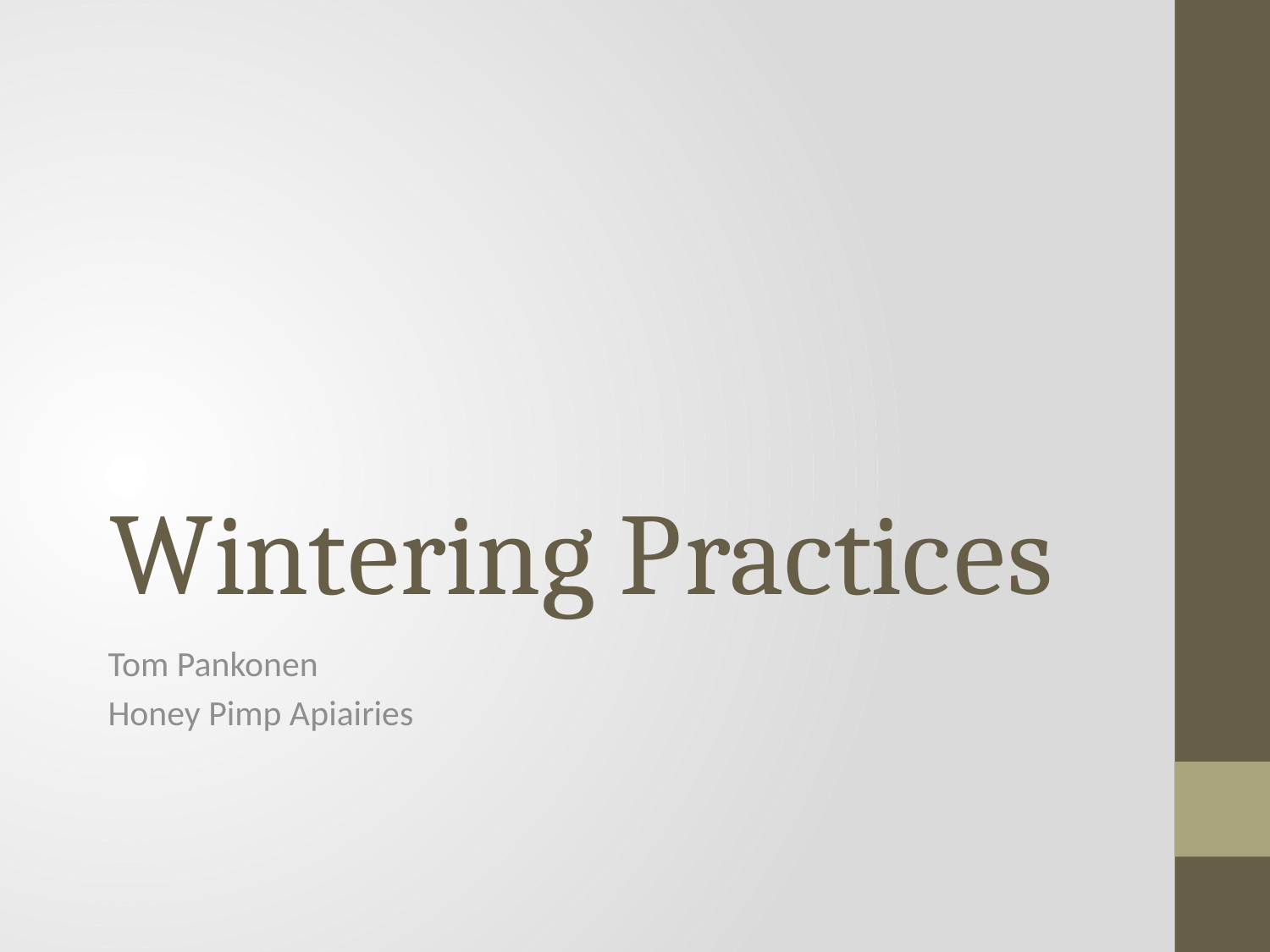

# Wintering Practices
Tom Pankonen
Honey Pimp Apiairies